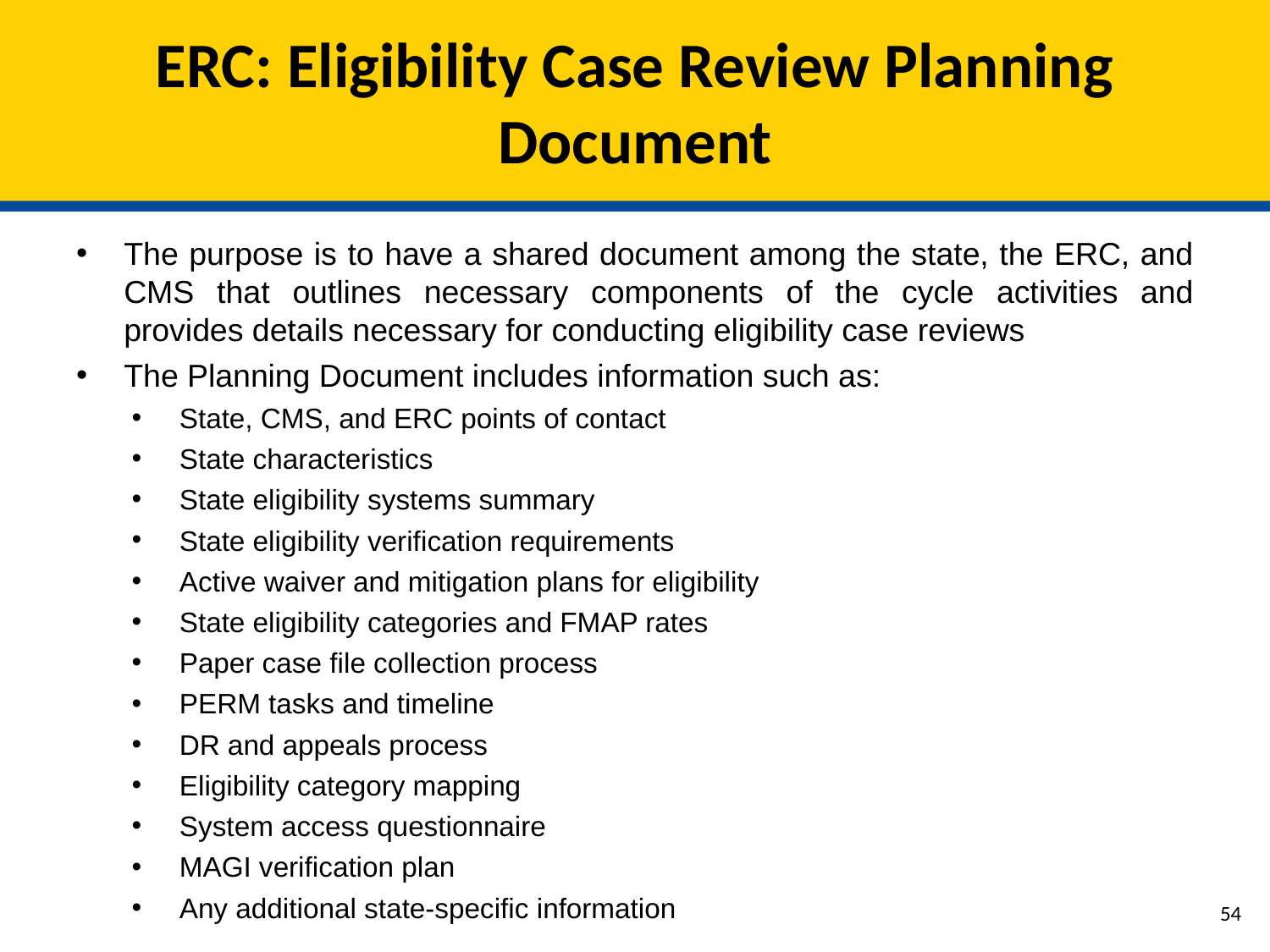

# ERC: Eligibility Case Review Planning Document
The purpose is to have a shared document among the state, the ERC, and CMS that outlines necessary components of the cycle activities and provides details necessary for conducting eligibility case reviews
The Planning Document includes information such as:
State, CMS, and ERC points of contact
State characteristics
State eligibility systems summary
State eligibility verification requirements
Active waiver and mitigation plans for eligibility
State eligibility categories and FMAP rates
Paper case file collection process
PERM tasks and timeline
DR and appeals process
Eligibility category mapping
System access questionnaire
MAGI verification plan
Any additional state-specific information
54